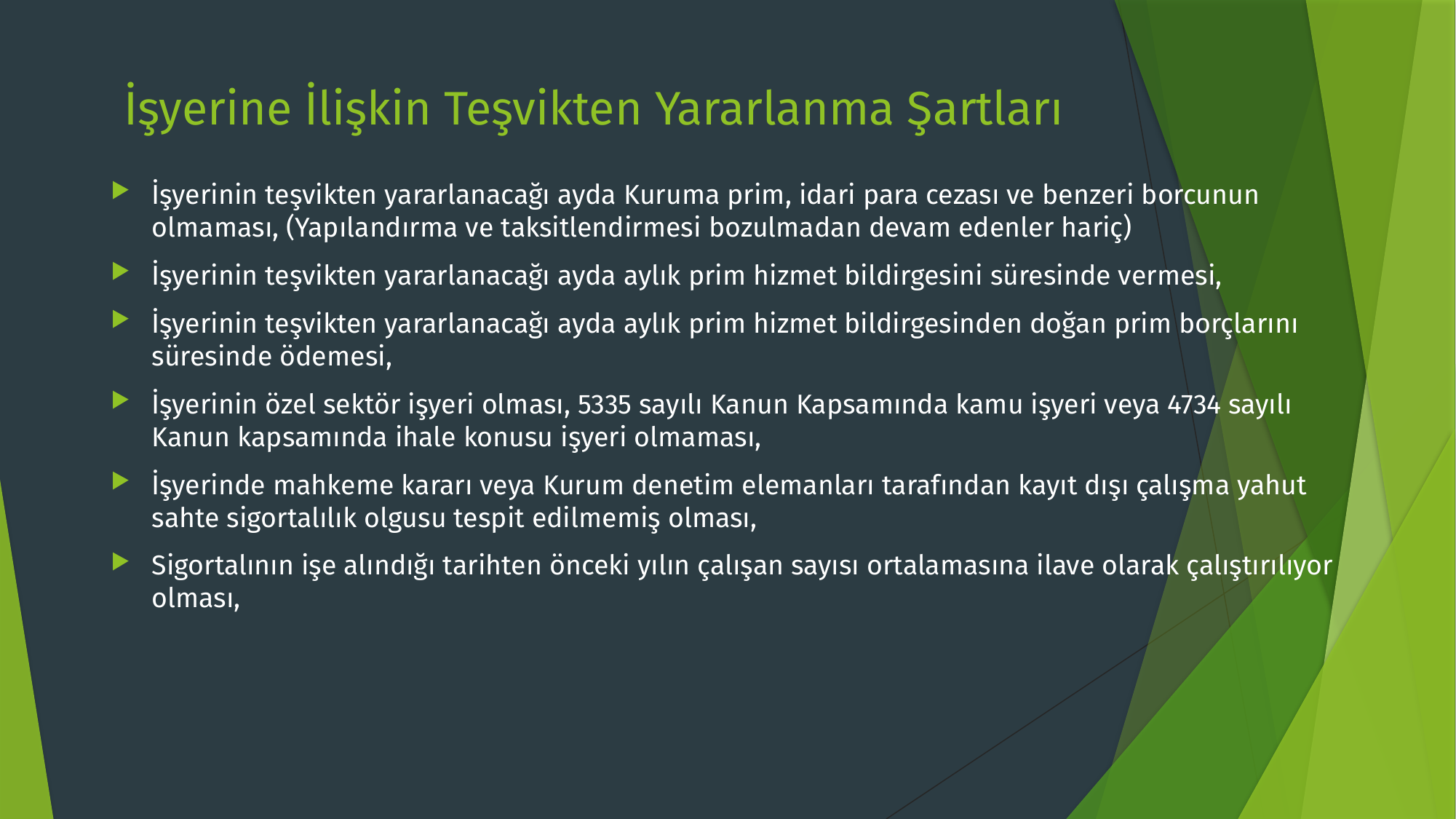

# İşyerine İlişkin Teşvikten Yararlanma Şartları
İşyerinin teşvikten yararlanacağı ayda Kuruma prim, idari para cezası ve benzeri borcunun olmaması, (Yapılandırma ve taksitlendirmesi bozulmadan devam edenler hariç)
İşyerinin teşvikten yararlanacağı ayda aylık prim hizmet bildirgesini süresinde vermesi,
İşyerinin teşvikten yararlanacağı ayda aylık prim hizmet bildirgesinden doğan prim borçlarını süresinde ödemesi,
İşyerinin özel sektör işyeri olması, 5335 sayılı Kanun Kapsamında kamu işyeri veya 4734 sayılı Kanun kapsamında ihale konusu işyeri olmaması,
İşyerinde mahkeme kararı veya Kurum denetim elemanları tarafından kayıt dışı çalışma yahut sahte sigortalılık olgusu tespit edilmemiş olması,
Sigortalının işe alındığı tarihten önceki yılın çalışan sayısı ortalamasına ilave olarak çalıştırılıyor olması,